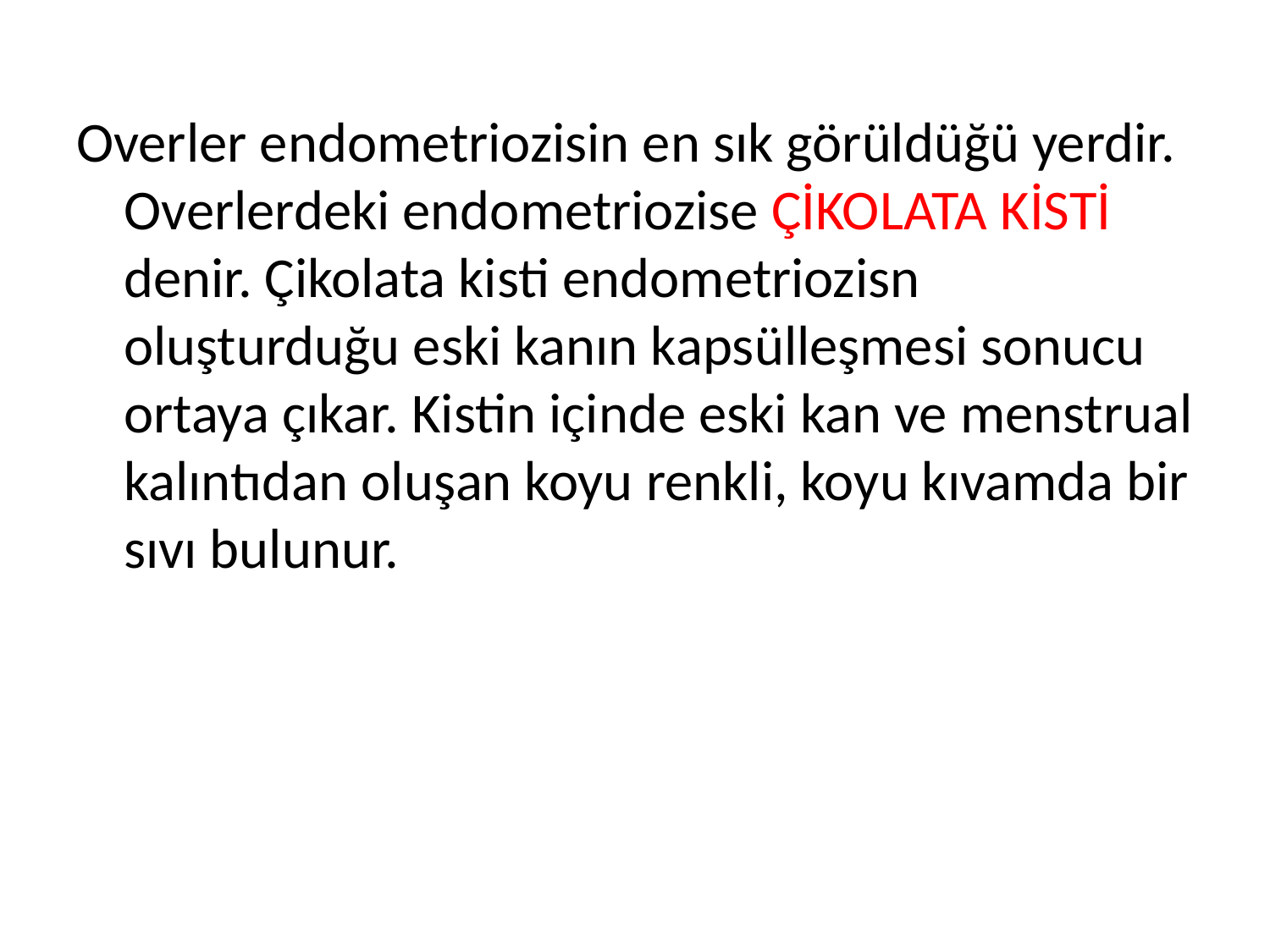

Overler endometriozisin en sık görüldüğü yerdir. Overlerdeki endometriozise ÇİKOLATA KİSTİ denir. Çikolata kisti endometriozisn oluşturduğu eski kanın kapsülleşmesi sonucu ortaya çıkar. Kistin içinde eski kan ve menstrual kalıntıdan oluşan koyu renkli, koyu kıvamda bir sıvı bulunur.